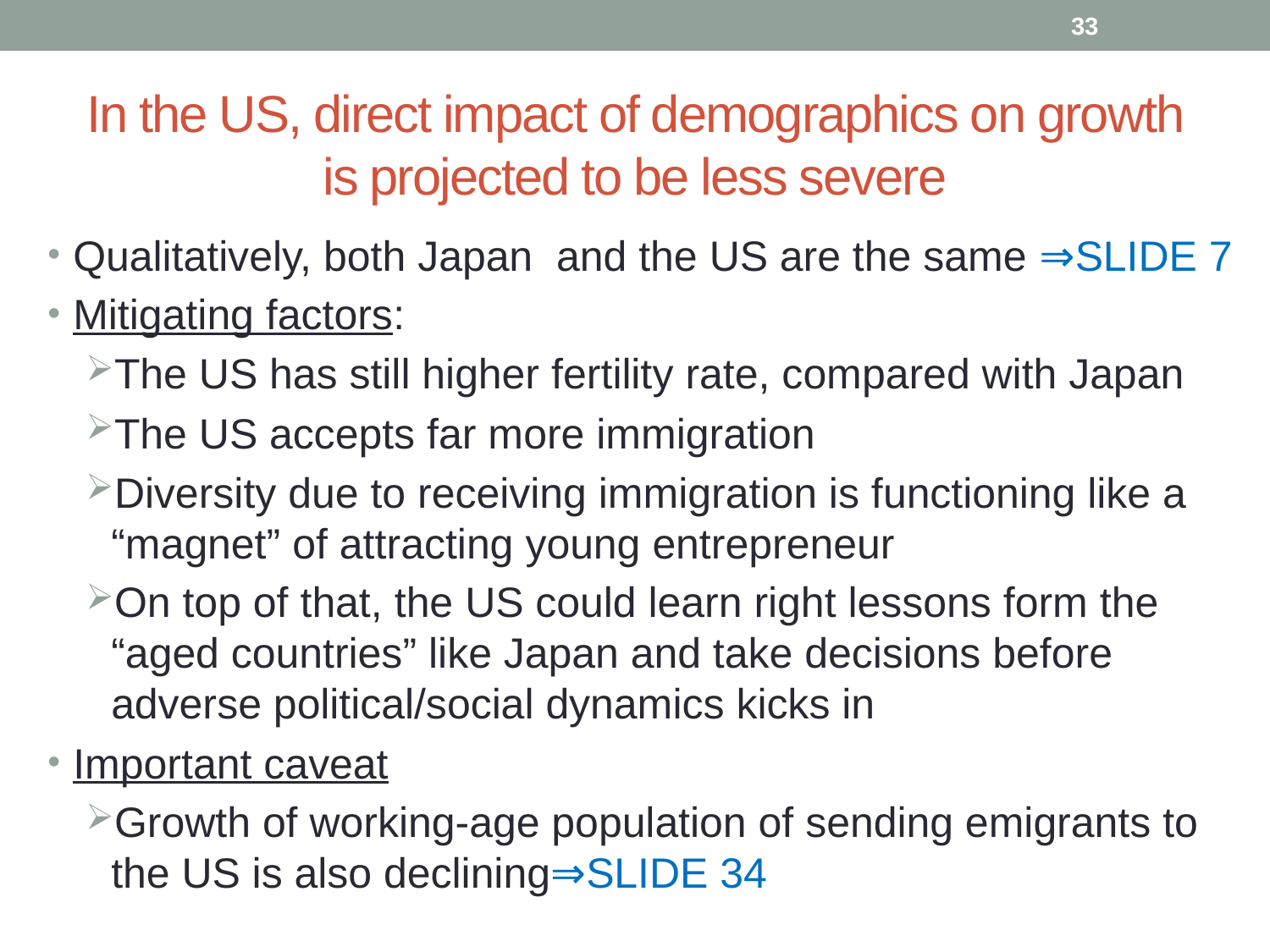

33
# In the US, direct impact of demographics on growth is projected to be less severe
Qualitatively, both Japan  and the US are the same ⇒SLIDE 7
Mitigating factors:
The US has still higher fertility rate, compared with Japan
The US accepts far more immigration
Diversity due to receiving immigration is functioning like a “magnet” of attracting young entrepreneur
On top of that, the US could learn right lessons form the “aged countries” like Japan and take decisions before adverse political/social dynamics kicks in
Important caveat
Growth of working-age population of sending emigrants to the US is also declining⇒SLIDE 34